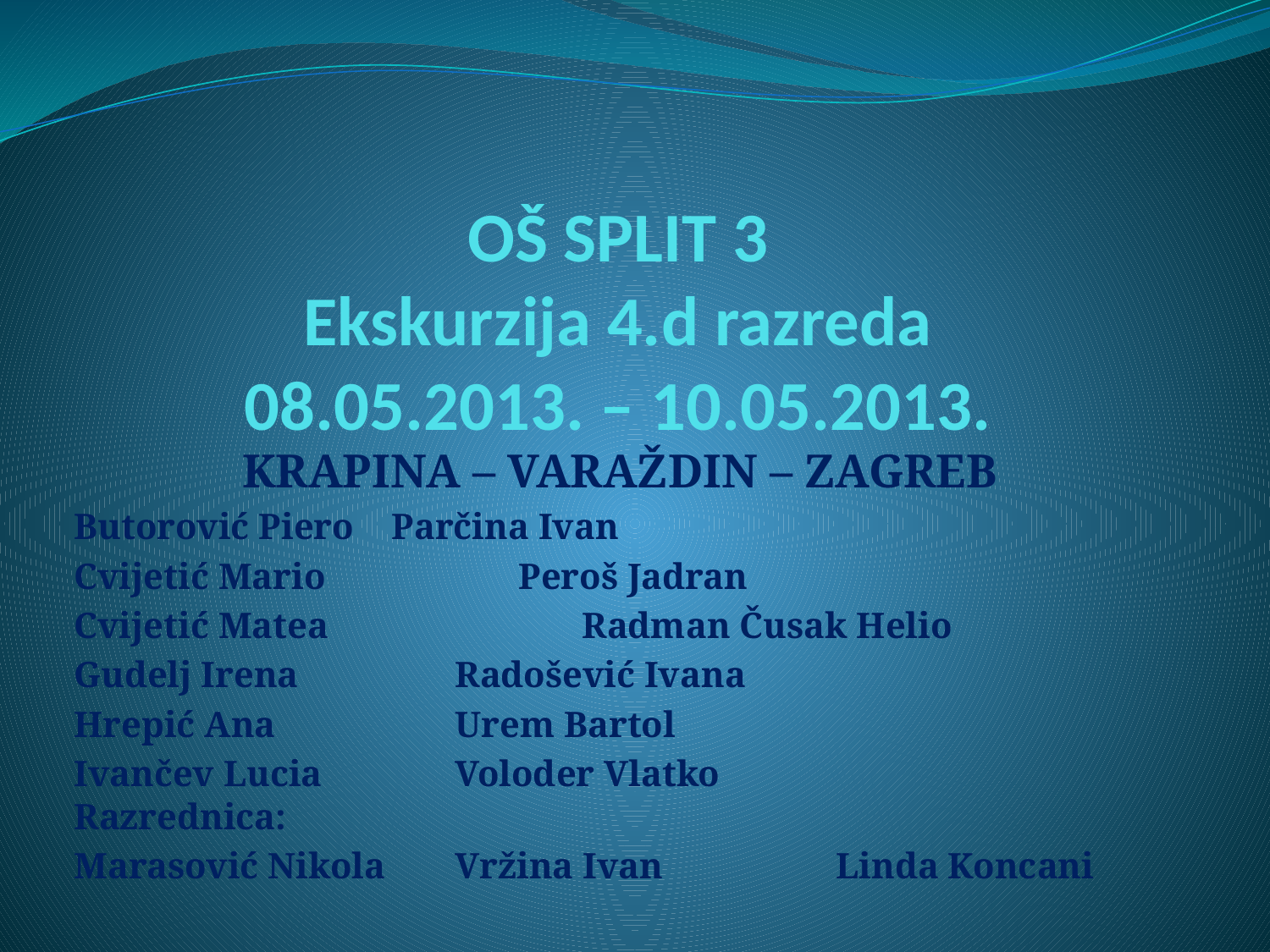

# OŠ SPLIT 3 Ekskurzija 4.d razreda 08.05.2013. – 10.05.2013.
KRAPINA – VARAŽDIN – ZAGREB
Butorović Piero	Parčina Ivan
Cvijetić Mario		Peroš Jadran
Cvijetić Matea		Radman Čusak Helio
Gudelj Irena		Radošević Ivana
Hrepić Ana		Urem Bartol
Ivančev Lucia		Voloder Vlatko		Razrednica:
Marasović Nikola	Vržina Ivan		Linda Koncani